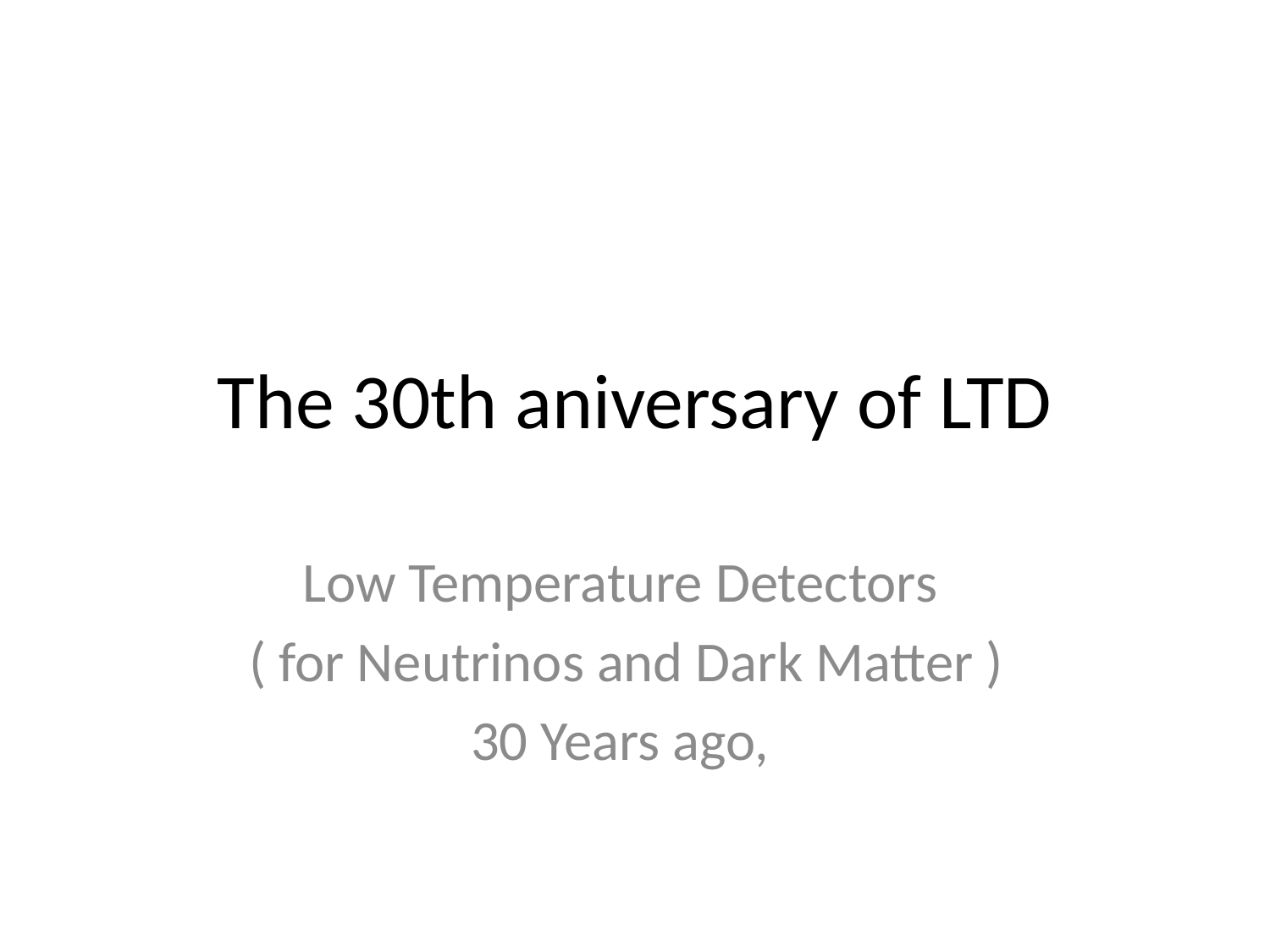

# The 30th aniversary of LTD
Low Temperature Detectors
 ( for Neutrinos and Dark Matter )
30 Years ago,